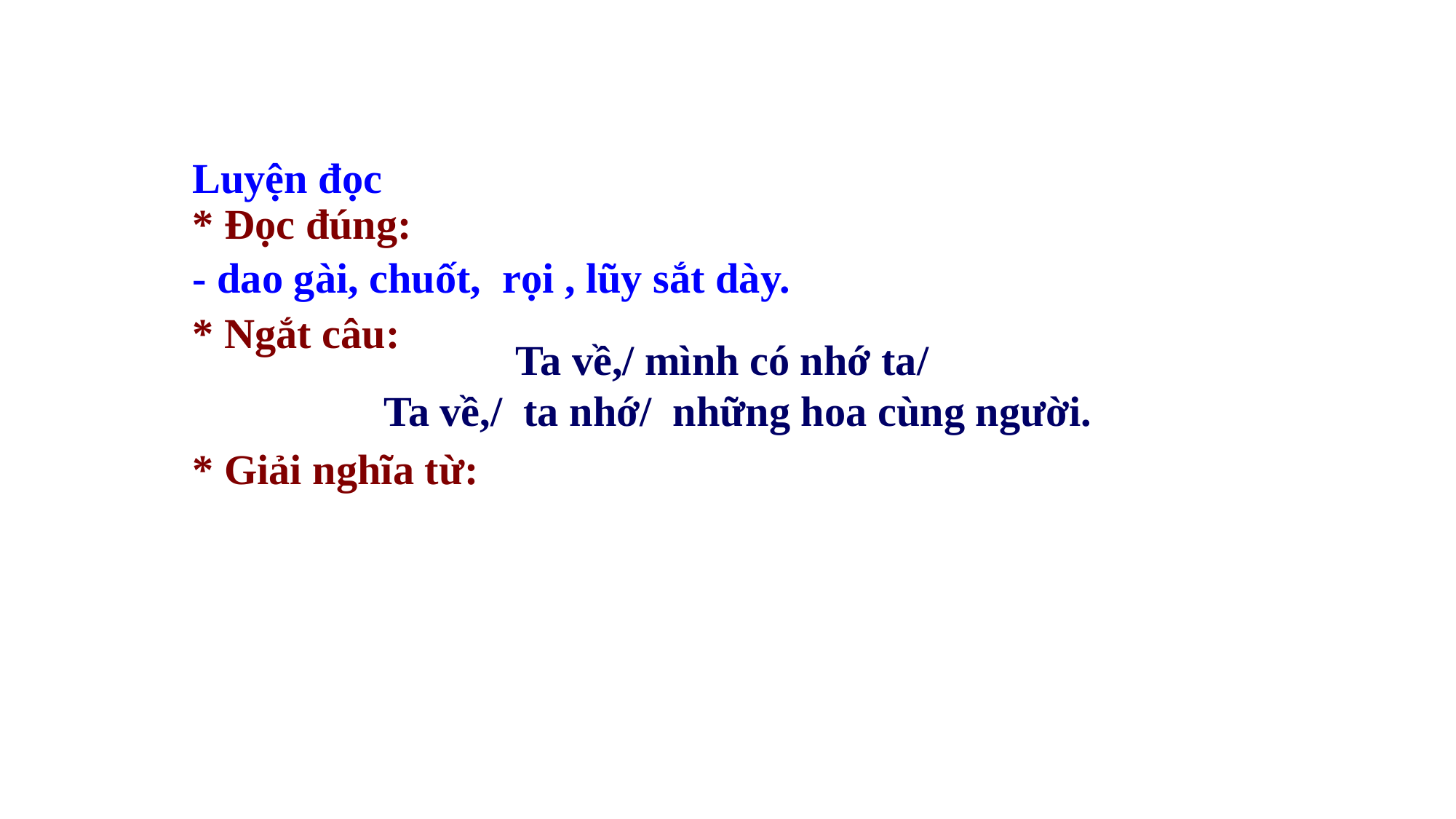

Luyện đọc
* Đọc đúng:
- dao gài, chuốt,  rọi , lũy sắt dày.
* Ngắt câu:
Ta về,/ mình có nhớ ta/
  Ta về,/  ta nhớ/  những hoa cùng người.
* Giải nghĩa từ: